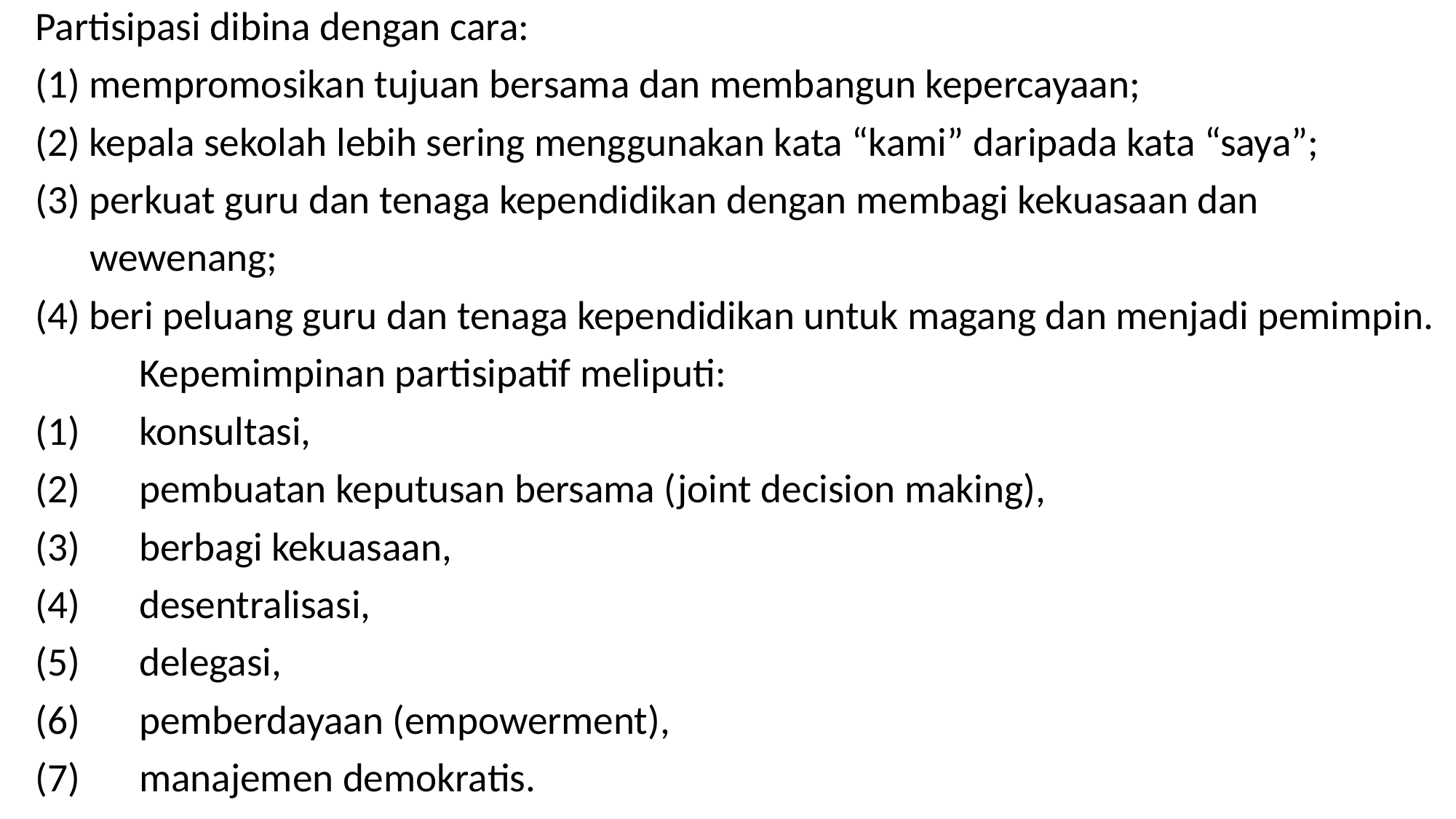

Partisipasi dibina dengan cara:
(1) mempromosikan tujuan bersama dan membangun kepercayaan;
(2) kepala sekolah lebih sering menggunakan kata “kami” daripada kata “saya”;
(3) perkuat guru dan tenaga kependidikan dengan membagi kekuasaan dan
      wewenang;
(4) beri peluang guru dan tenaga kependidikan untuk magang dan menjadi pemimpin.
	Kepemimpinan partisipatif meliputi:
(1)	konsultasi,
(2)	pembuatan keputusan bersama (joint decision making),
(3)	berbagi kekuasaan,
(4)	desentralisasi,
(5)	delegasi,
(6)	pemberdayaan (empowerment),
(7)	manajemen demokratis.